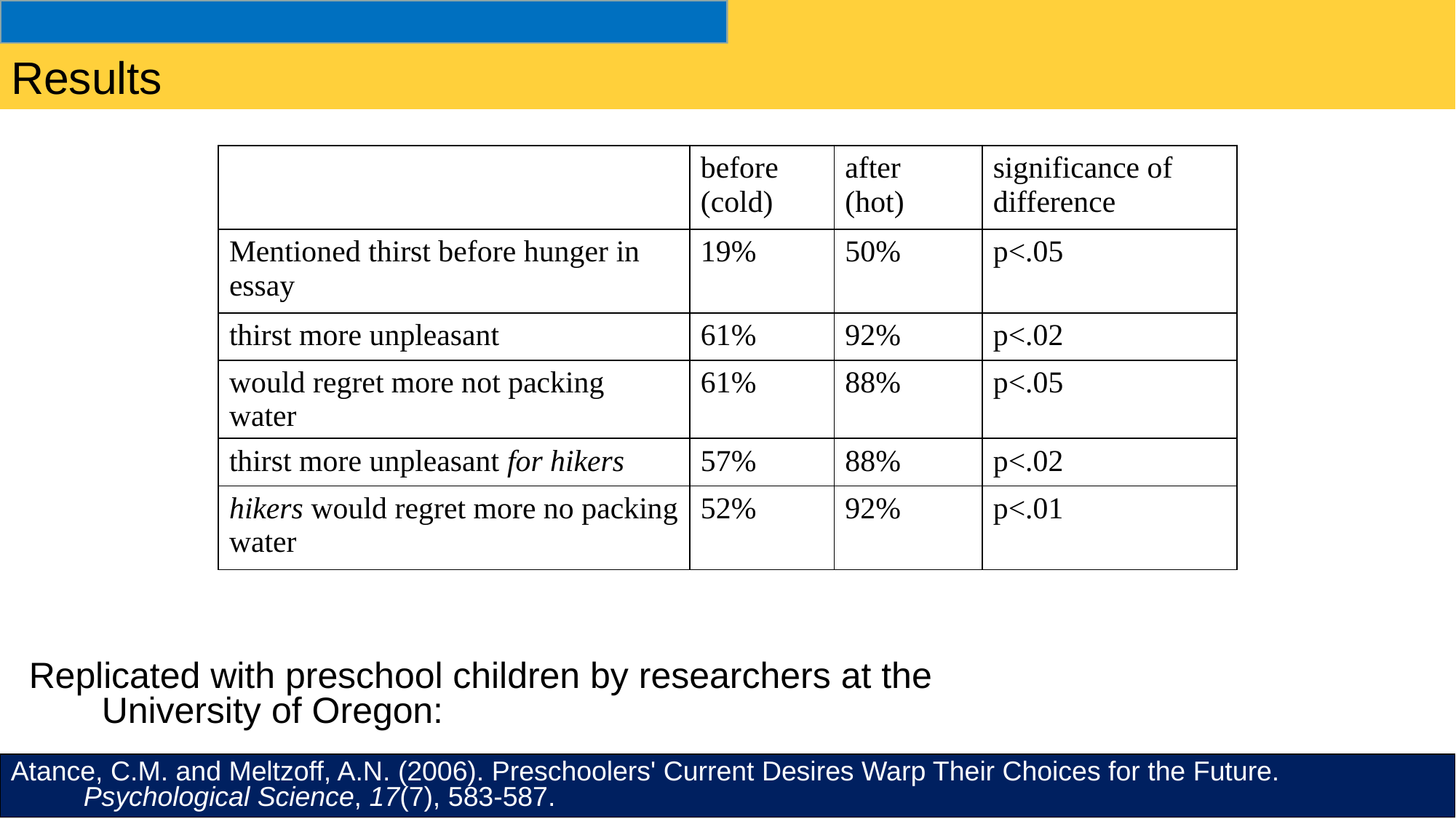

# Results
|  | before (cold) | after (hot) | significance of difference |
| --- | --- | --- | --- |
| Mentioned thirst before hunger in essay | 19% | 50% | p<.05 |
| thirst more unpleasant | 61% | 92% | p<.02 |
| would regret more not packing water | 61% | 88% | p<.05 |
| thirst more unpleasant for hikers | 57% | 88% | p<.02 |
| hikers would regret more no packing water | 52% | 92% | p<.01 |

Replicated with preschool children by researchers at the University of Oregon:
Atance, C.M. and Meltzoff, A.N. (2006). Preschoolers' Current Desires Warp Their Choices for the Future. Psychological Science, 17(7), 583-587.